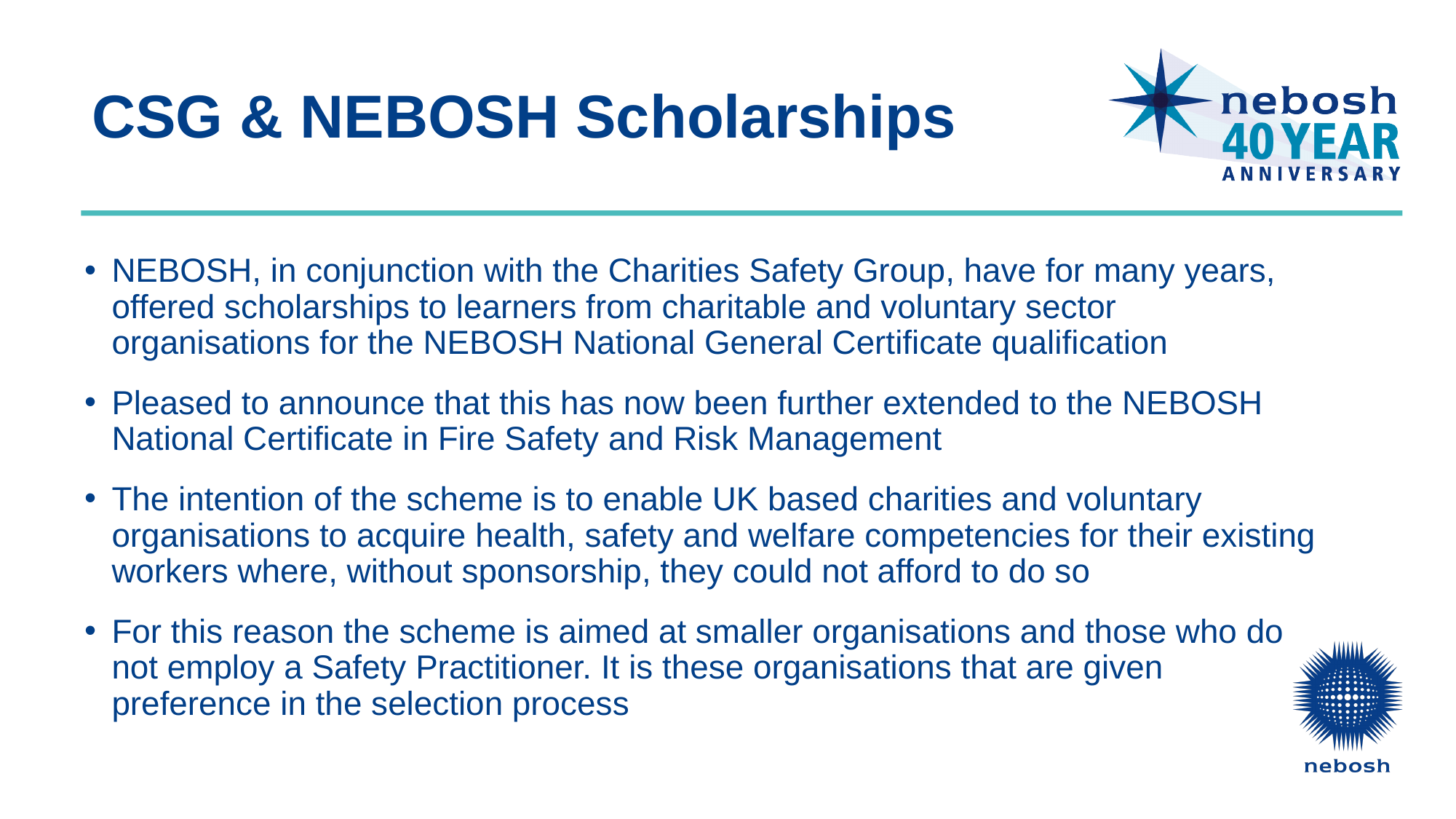

CSG & NEBOSH Scholarships
NEBOSH, in conjunction with the Charities Safety Group, have for many years, offered scholarships to learners from charitable and voluntary sector organisations for the NEBOSH National General Certificate qualification
Pleased to announce that this has now been further extended to the NEBOSH National Certificate in Fire Safety and Risk Management
The intention of the scheme is to enable UK based charities and voluntary organisations to acquire health, safety and welfare competencies for their existing workers where, without sponsorship, they could not afford to do so
For this reason the scheme is aimed at smaller organisations and those who do not employ a Safety Practitioner. It is these organisations that are given preference in the selection process